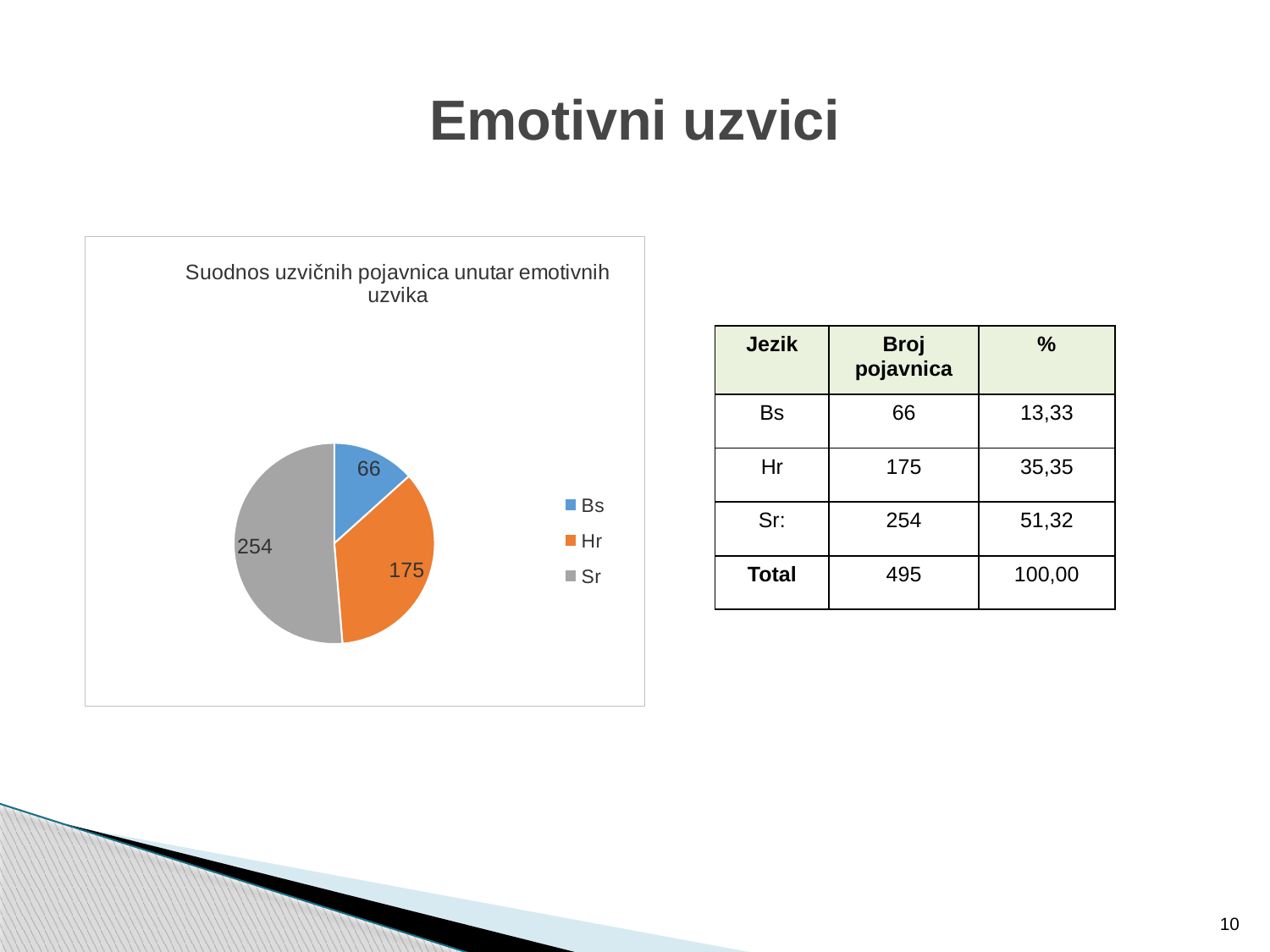

# Emotivni uzvici

### Chart: Suodnos uzvičnih pojavnica unutar emotivnih uzvika

| Category |  |
|---|---|
| Bs | 66.0 |
| Hr | 175.0 |
| Sr | 254.0 |
| Jezik | Broj pojavnica | % |
| --- | --- | --- |
| Bs | 66 | 13,33 |
| Hr | 175 | 35,35 |
| Sr: | 254 | 51,32 |
| Total | 495 | 100,00 |
10